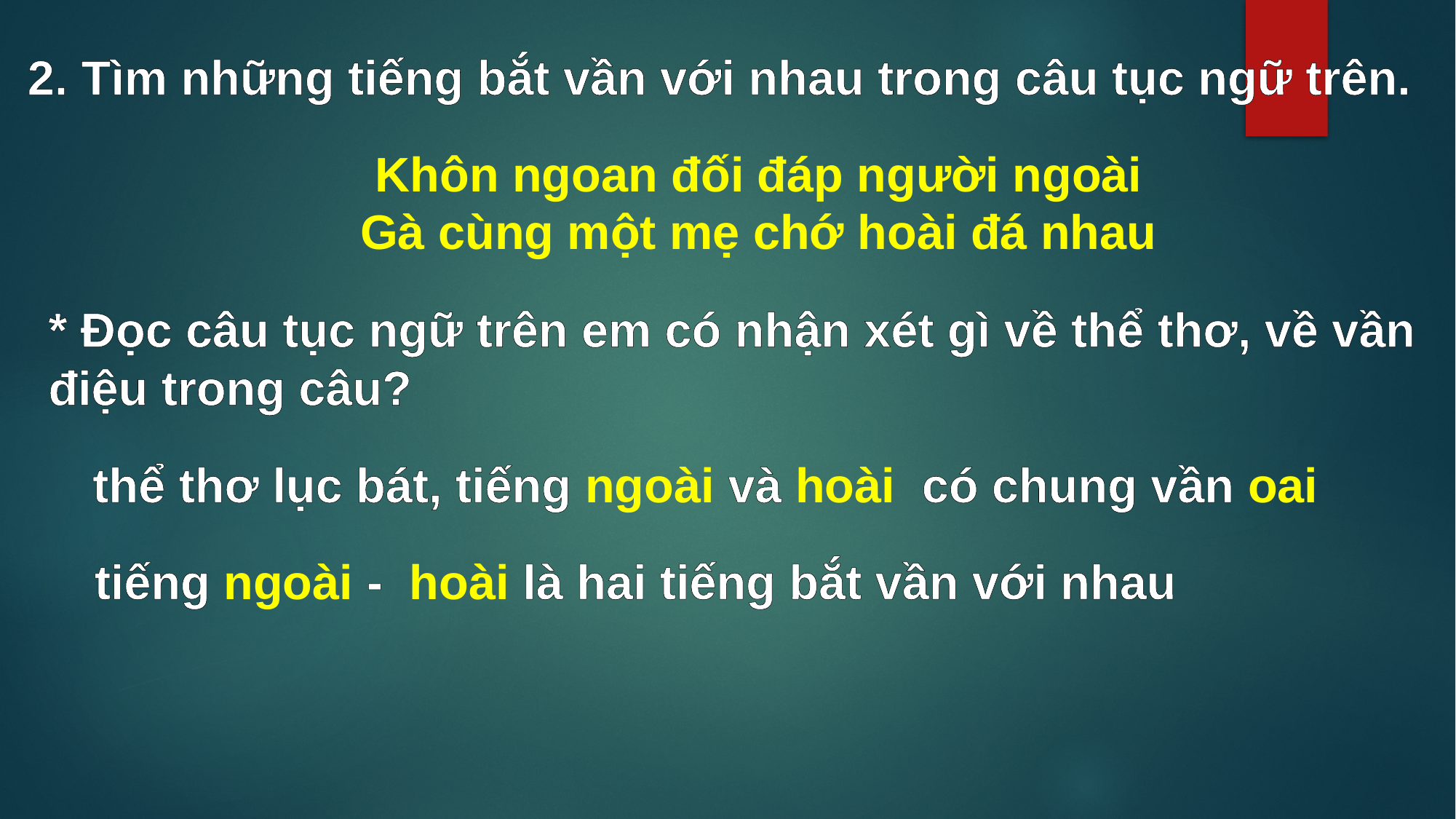

2. Tìm những tiếng bắt vần với nhau trong câu tục ngữ trên.
Khôn ngoan đối đáp người ngoài
Gà cùng một mẹ chớ hoài đá nhau
* Đọc câu tục ngữ trên em có nhận xét gì về thể thơ, về vần  điệu trong câu?
 thể thơ lục bát, tiếng ngoài và hoài  có chung vần oai
 tiếng ngoài -  hoài là hai tiếng bắt vần với nhau